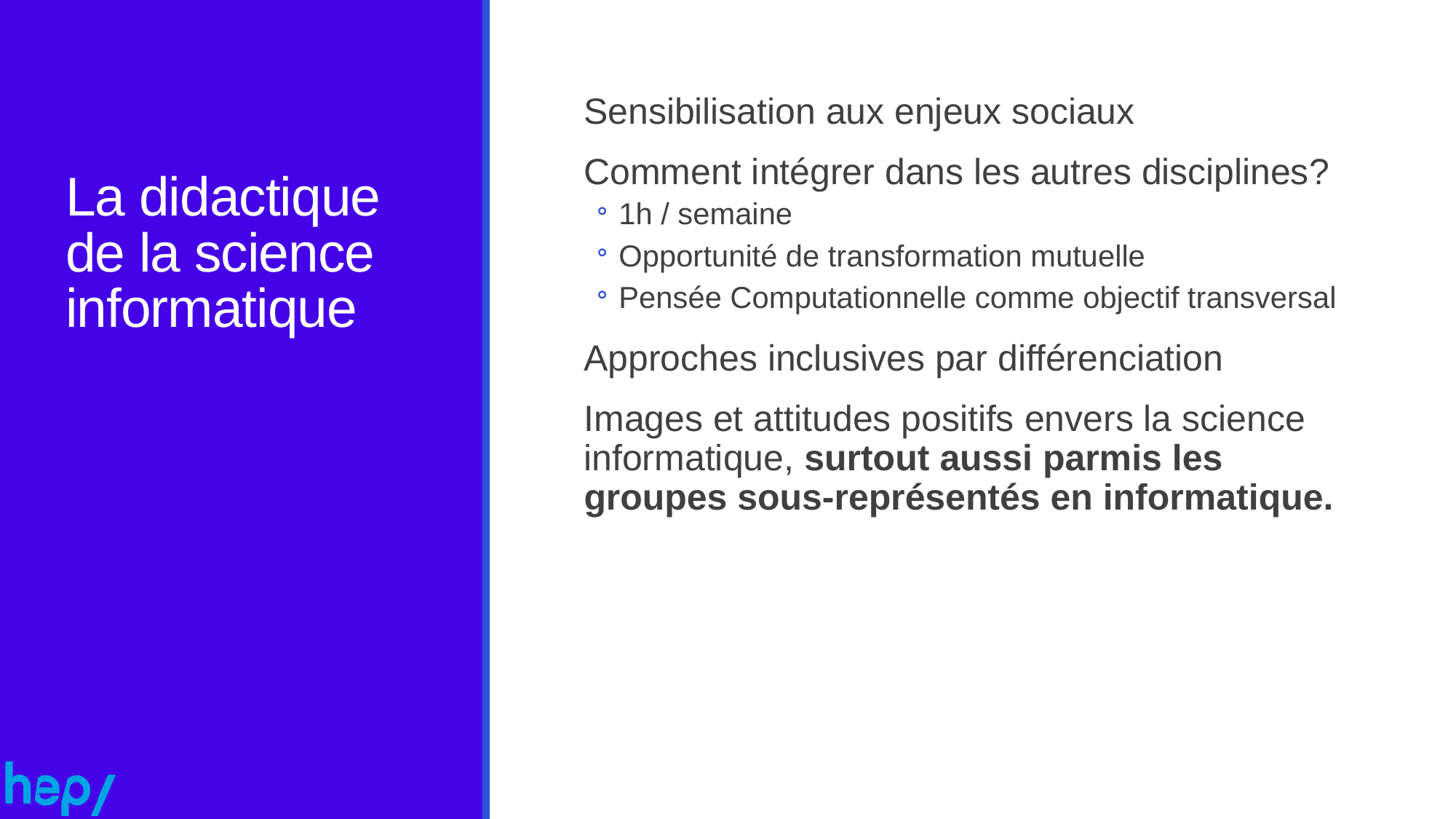

# La didactique de la science informatique
Sensibilisation aux enjeux sociaux
Comment intégrer dans les autres disciplines?
1h / semaine
Opportunité de transformation mutuelle
Pensée Computationnelle comme objectif transversal
Approches inclusives par différenciation
Images et attitudes positifs envers la science informatique, surtout aussi parmis les groupes sous-représentés en informatique.